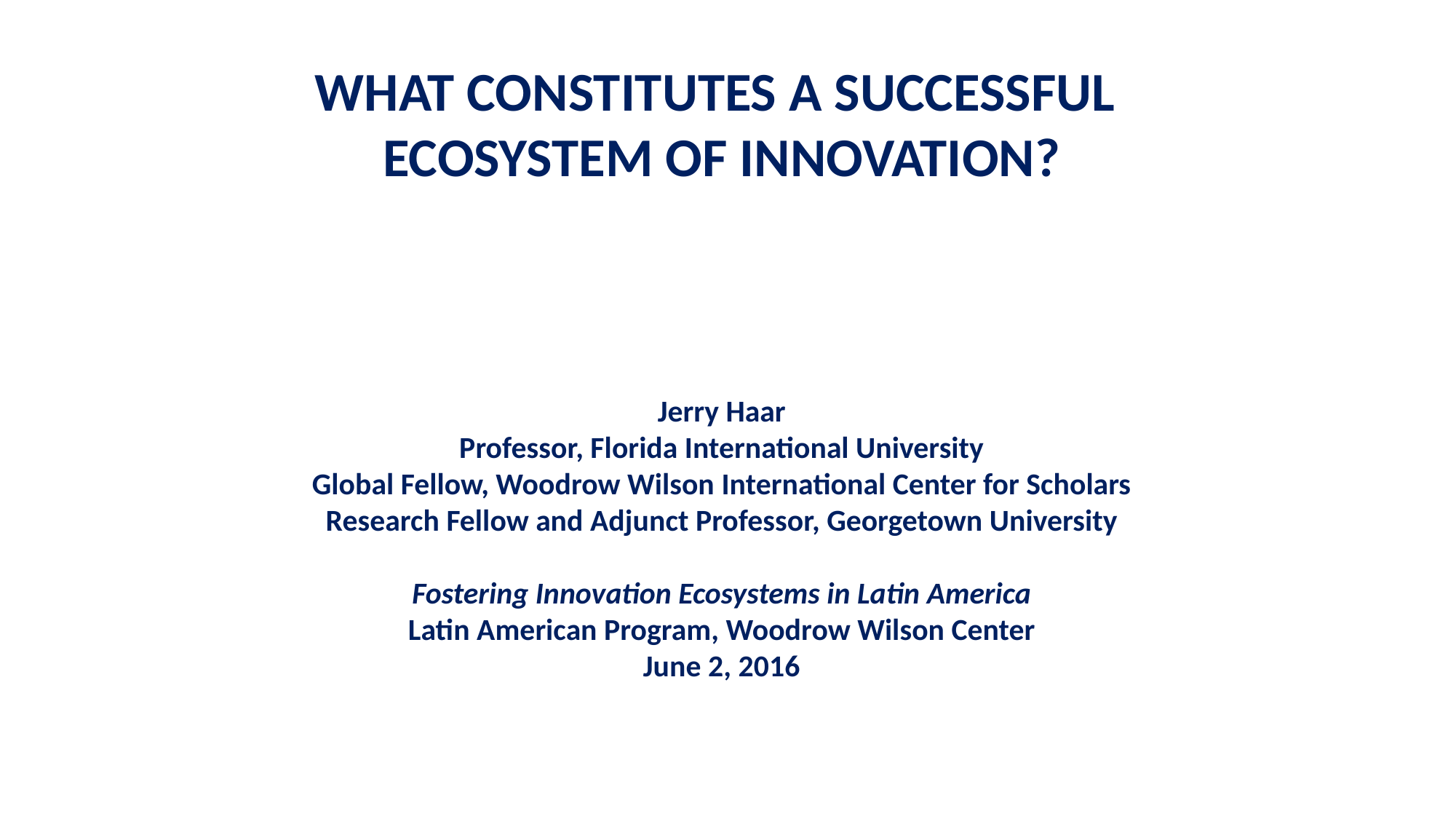

WHAT CONSTITUTES A SUCCESSFUL
ECOSYSTEM OF INNOVATION?

Jerry Haar
Professor, Florida International University
Global Fellow, Woodrow Wilson International Center for Scholars
Research Fellow and Adjunct Professor, Georgetown University

Fostering Innovation Ecosystems in Latin America
Latin American Program, Woodrow Wilson Center
June 2, 2016